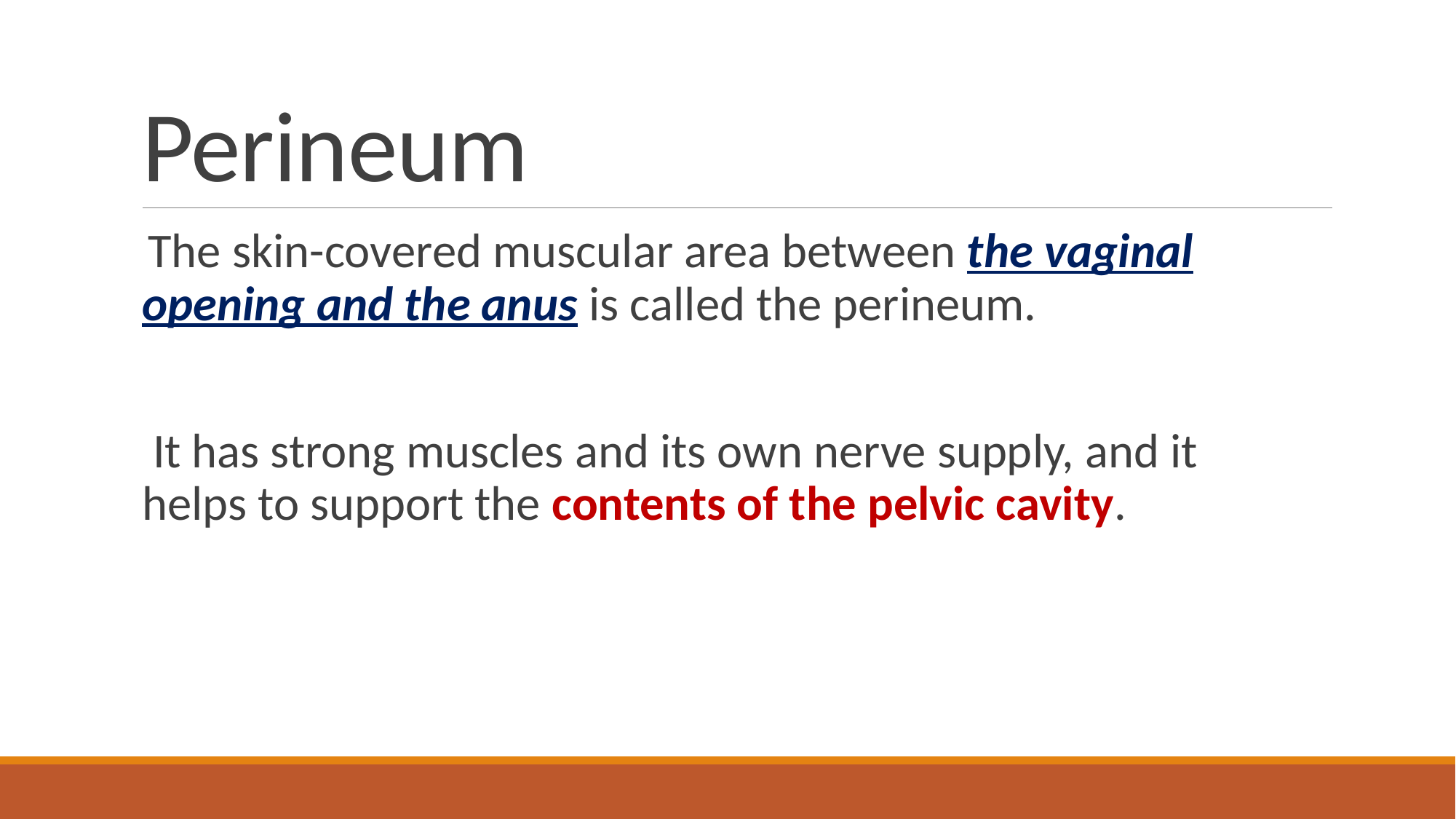

# Perineum
 The skin-covered muscular area between the vaginal opening and the anus is called the perineum.

 It has strong muscles and its own nerve supply, and it helps to support the contents of the pelvic cavity.